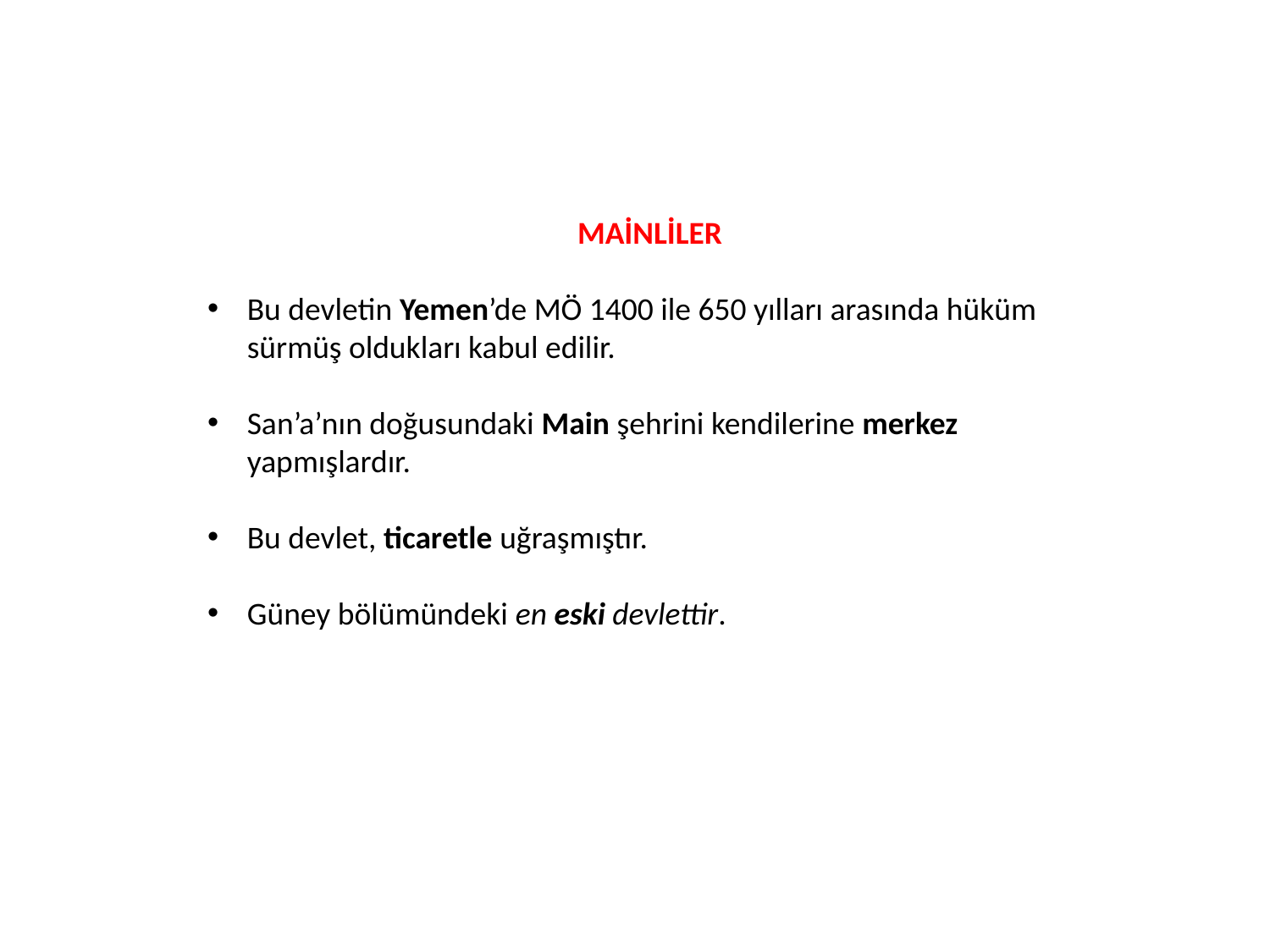

MAİNLİLER

Bu devletin Yemen’de MÖ 1400 ile 650 yılları arasında hüküm sürmüş oldukları kabul edilir.

San’a’nın doğusundaki Main şehrini kendilerine merkez yapmışlardır.

Bu devlet, ticaretle uğraşmıştır.

Güney bölümündeki en eski devlettir.